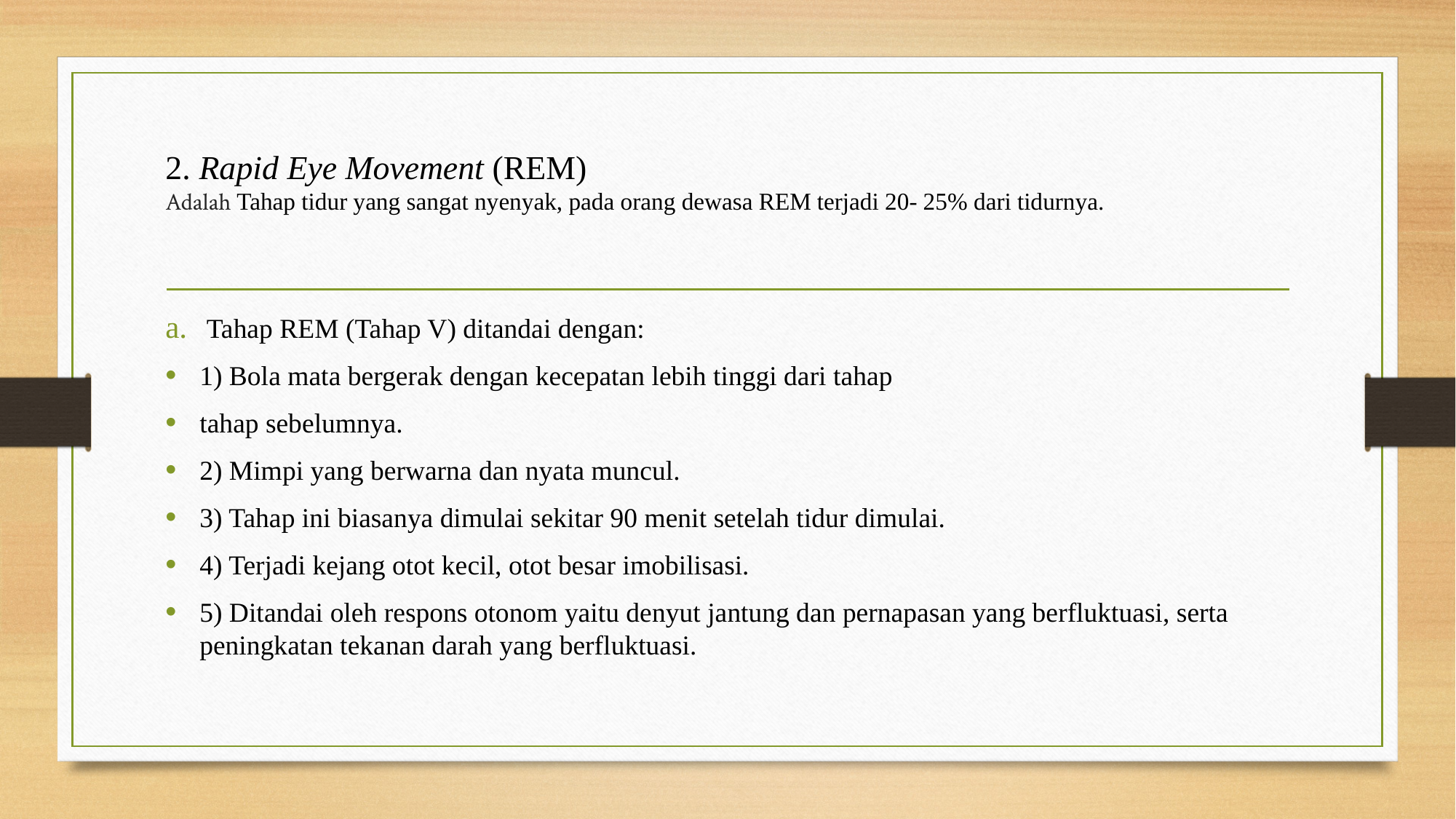

# 2. Rapid Eye Movement (REM) Adalah Tahap tidur yang sangat nyenyak, pada orang dewasa REM terjadi 20- 25% dari tidurnya.
Tahap REM (Tahap V) ditandai dengan:
1) Bola mata bergerak dengan kecepatan lebih tinggi dari tahap
tahap sebelumnya.
2) Mimpi yang berwarna dan nyata muncul.
3) Tahap ini biasanya dimulai sekitar 90 menit setelah tidur dimulai.
4) Terjadi kejang otot kecil, otot besar imobilisasi.
5) Ditandai oleh respons otonom yaitu denyut jantung dan pernapasan yang berfluktuasi, serta peningkatan tekanan darah yang berfluktuasi.